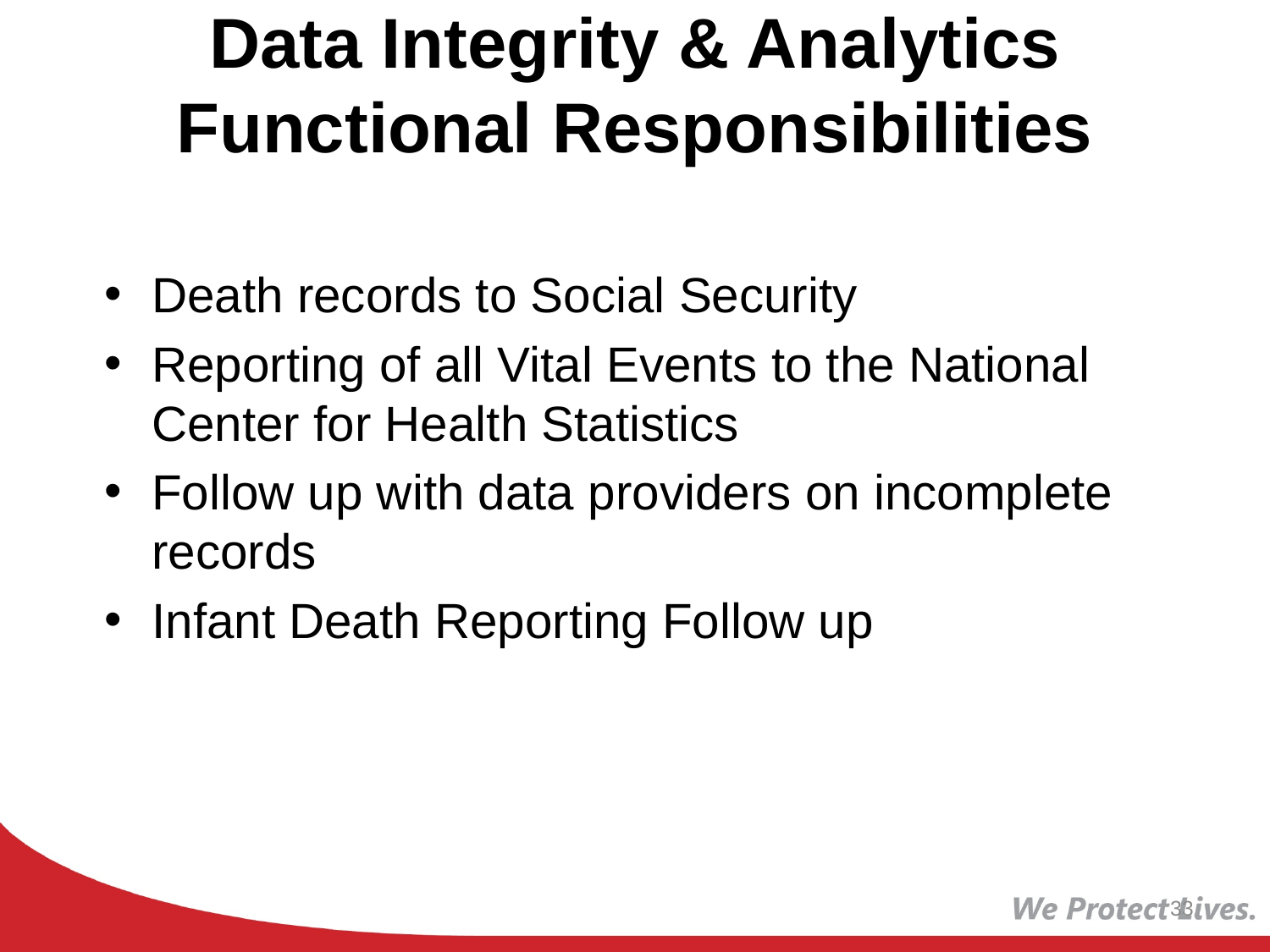

# Data Integrity & Analytics Functional Responsibilities

Death records to Social Security
Reporting of all Vital Events to the National Center for Health Statistics
Follow up with data providers on incomplete records
Infant Death Reporting Follow up

33